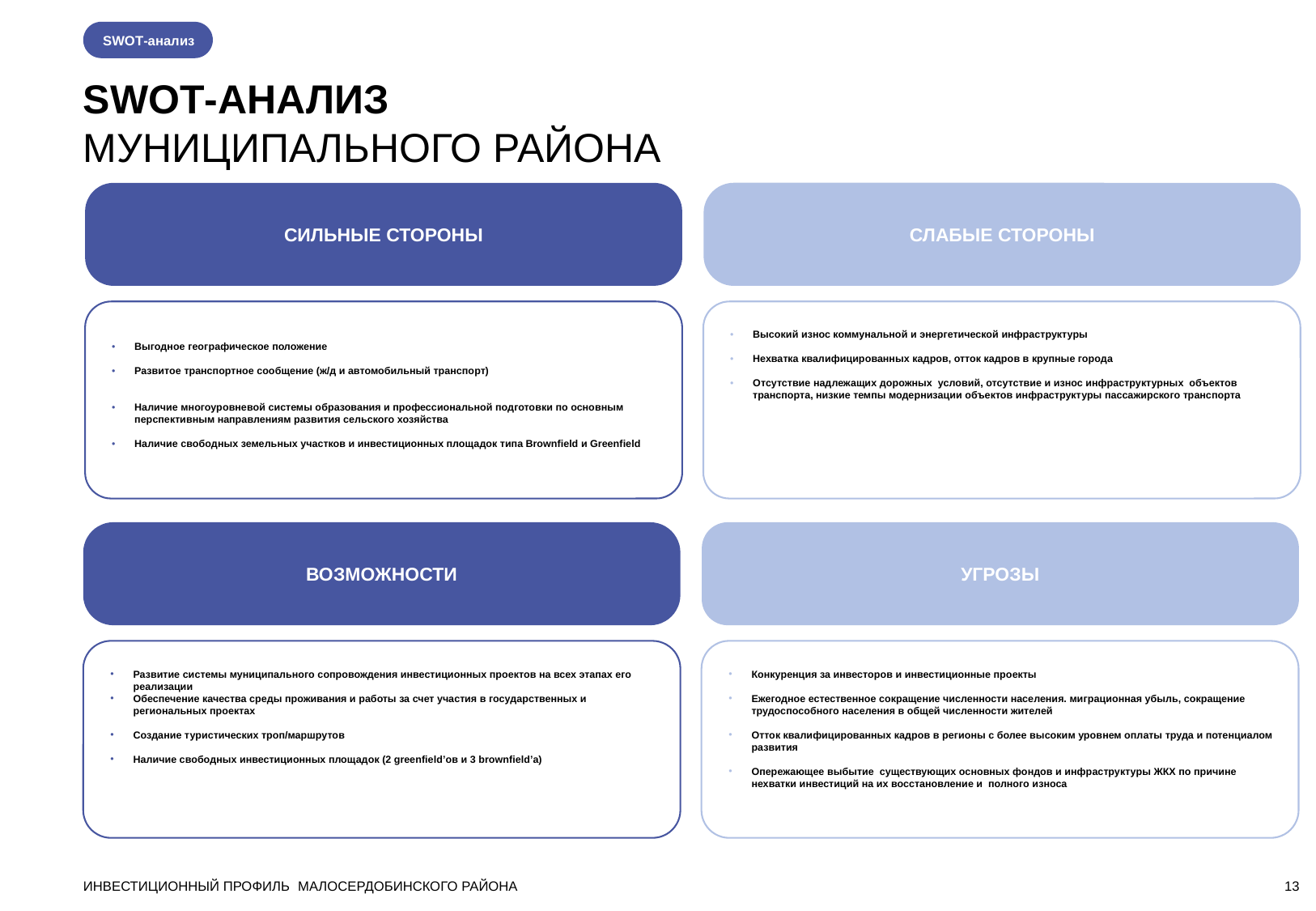

SWOT-анализ
SWOT-АНАЛИЗ
МУНИЦИПАЛЬНОГО РАЙОНА
СИЛЬНЫЕ СТОРОНЫ
СЛАБЫЕ СТОРОНЫ

Выгодное географическое положение

Развитое транспортное сообщение (ж/д и автомобильный транспорт)

Наличие многоуровневой системы образования и профессиональной подготовки по основным перспективным направлениям развития сельского хозяйства

Наличие свободных земельных участков и инвестиционных площадок типа Brownfield и Greenfield

Высокий износ коммунальной и энергетической инфраструктуры

Нехватка квалифицированных кадров, отток кадров в крупные города

Отсутствие надлежащих дорожных  условий, отсутствие и износ инфраструктурных  объектов транспорта, низкие темпы модернизации объектов инфраструктуры пассажирского транспорта

ВОЗМОЖНОСТИ
УГРОЗЫ
Развитие системы муниципального сопровождения инвестиционных проектов на всех этапах его реализации
Обеспечение качества среды проживания и работы за счет участия в государственных и региональных проектах

Создание туристических троп/маршрутов

Наличие свободных инвестиционных площадок (2 greenfield’ов и 3 brownfield’а)

Конкуренция за инвесторов и инвестиционные проекты

Ежегодное естественное сокращение численности населения. миграционная убыль, сокращение трудоспособного населения в общей численности жителей

Отток квалифицированных кадров в регионы с более высоким уровнем оплаты труда и потенциалом развития

Опережающее выбытие  существующих основных фондов и инфраструктуры ЖКХ по причине нехватки инвестиций на их восстановление и  полного износа

ИНВЕСТИЦИОННЫЙ ПРОФИЛЬ  МАЛОСЕРДОБИНСКОГО РАЙОНА
13